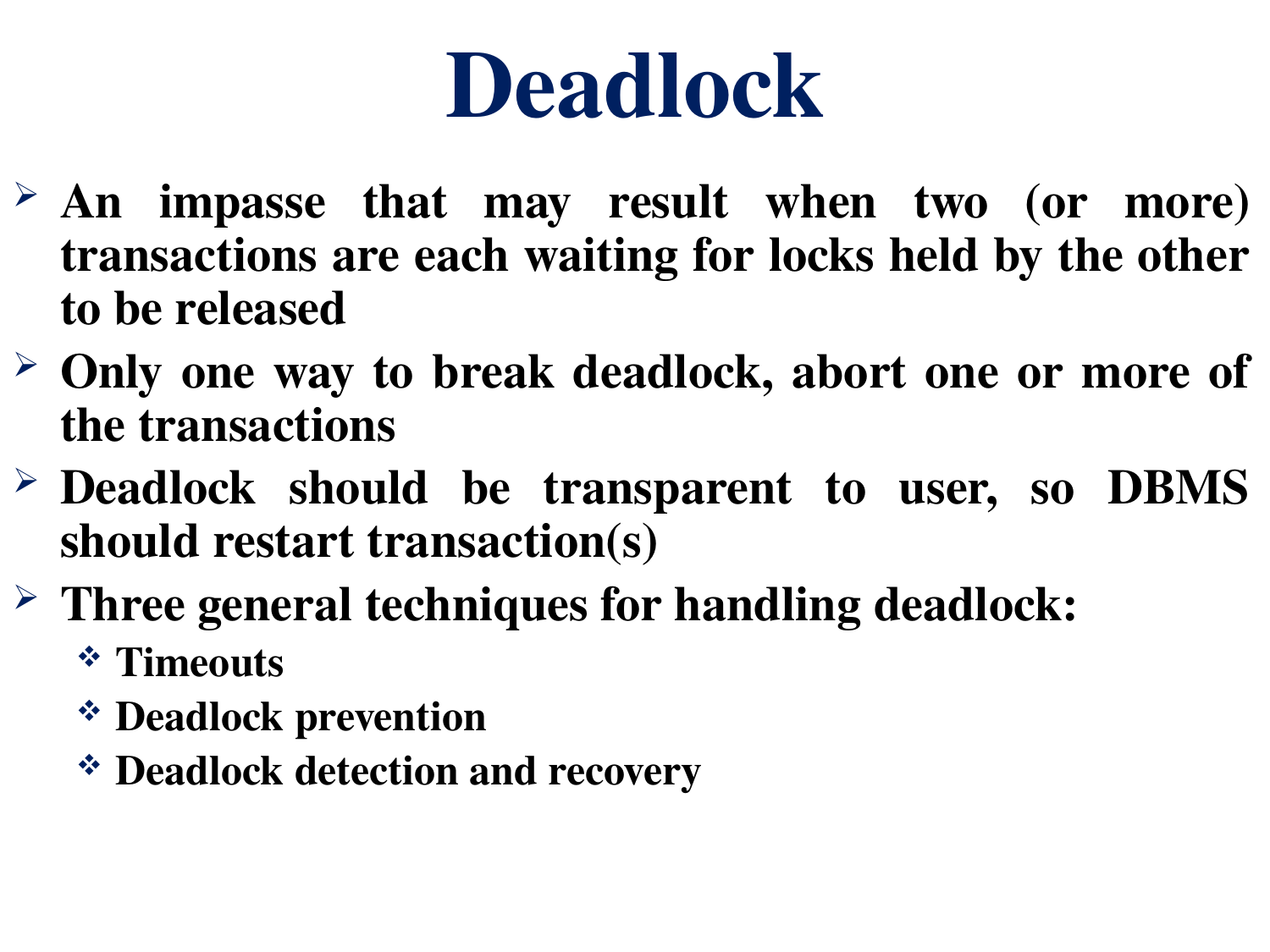

# Deadlock
An impasse that may result when two (or more) transactions are each waiting for locks held by the other to be released
Only one way to break deadlock, abort one or more of the transactions
Deadlock should be transparent to user, so DBMS should restart transaction(s)
Three general techniques for handling deadlock:
Timeouts
Deadlock prevention
Deadlock detection and recovery